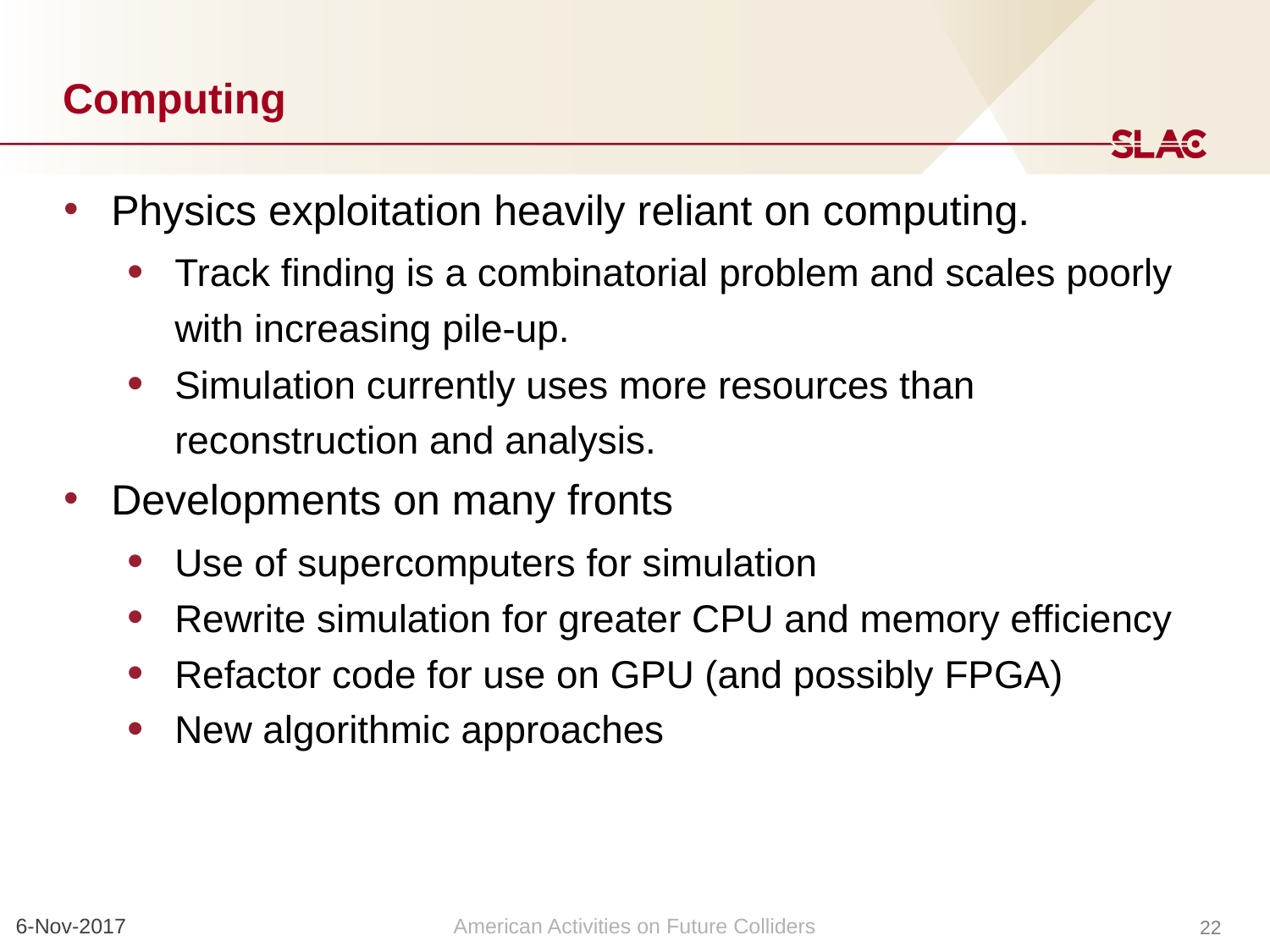

# Computing
Physics exploitation heavily reliant on computing.
Track finding is a combinatorial problem and scales poorly with increasing pile-up.
Simulation currently uses more resources than reconstruction and analysis.
Developments on many fronts
Use of supercomputers for simulation
Rewrite simulation for greater CPU and memory efficiency
Refactor code for use on GPU (and possibly FPGA)
New algorithmic approaches

6-Nov-2017
American Activities on Future Colliders
22